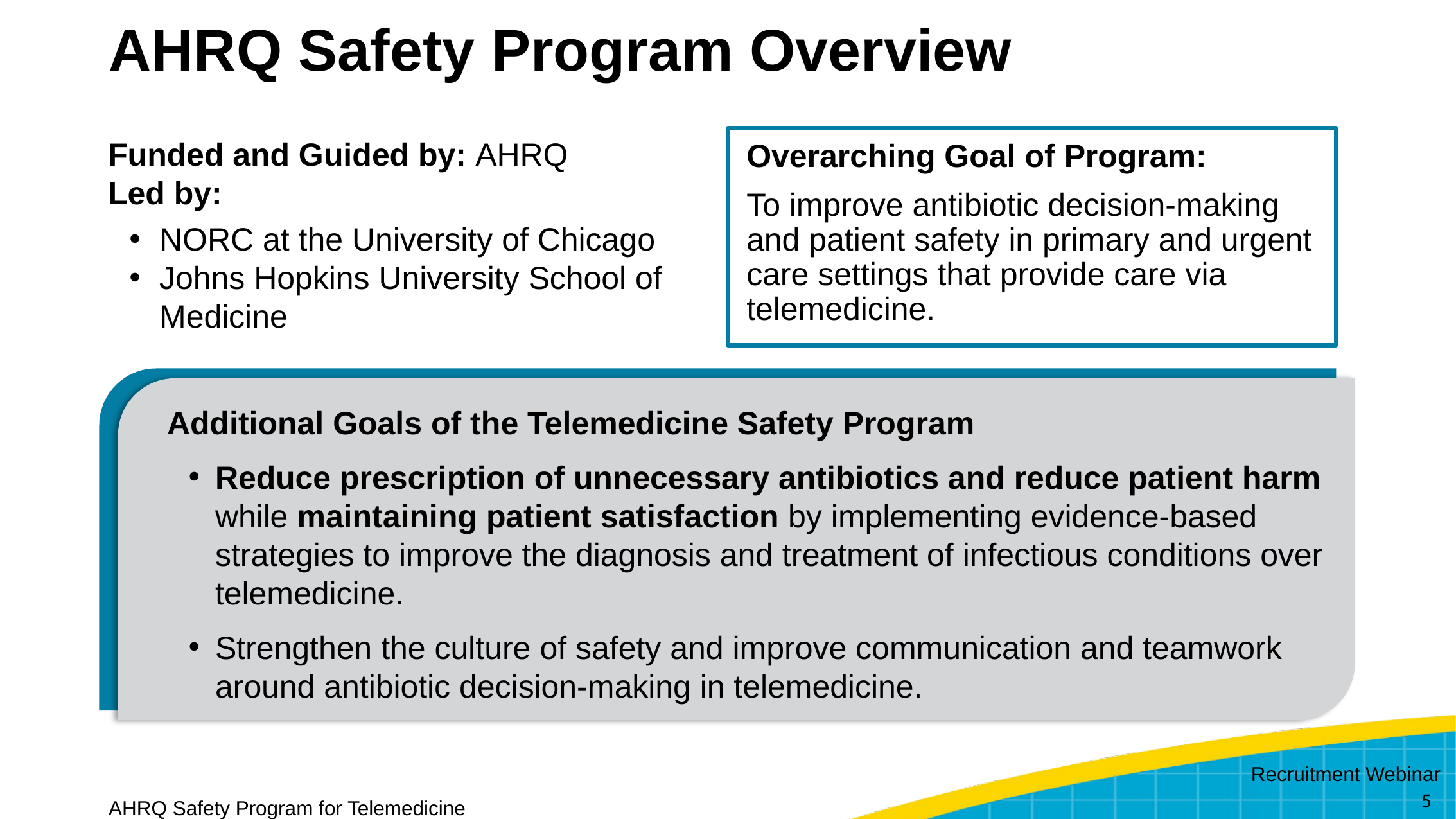

# AHRQ Safety Program Overview

Funded and Guided by: AHRQ
Led by:
NORC at the University of Chicago
Johns Hopkins University School of Medicine
Overarching Goal of Program:
To improve antibiotic decision-making and patient safety in primary and urgent care settings that provide care via telemedicine.

Additional Goals of the Telemedicine Safety Program
Reduce prescription of unnecessary antibiotics and reduce patient harm while maintaining patient satisfaction by implementing evidence-based strategies to improve the diagnosis and treatment of infectious conditions over telemedicine.
Strengthen the culture of safety and improve communication and teamwork around antibiotic decision-making in telemedicine.

5